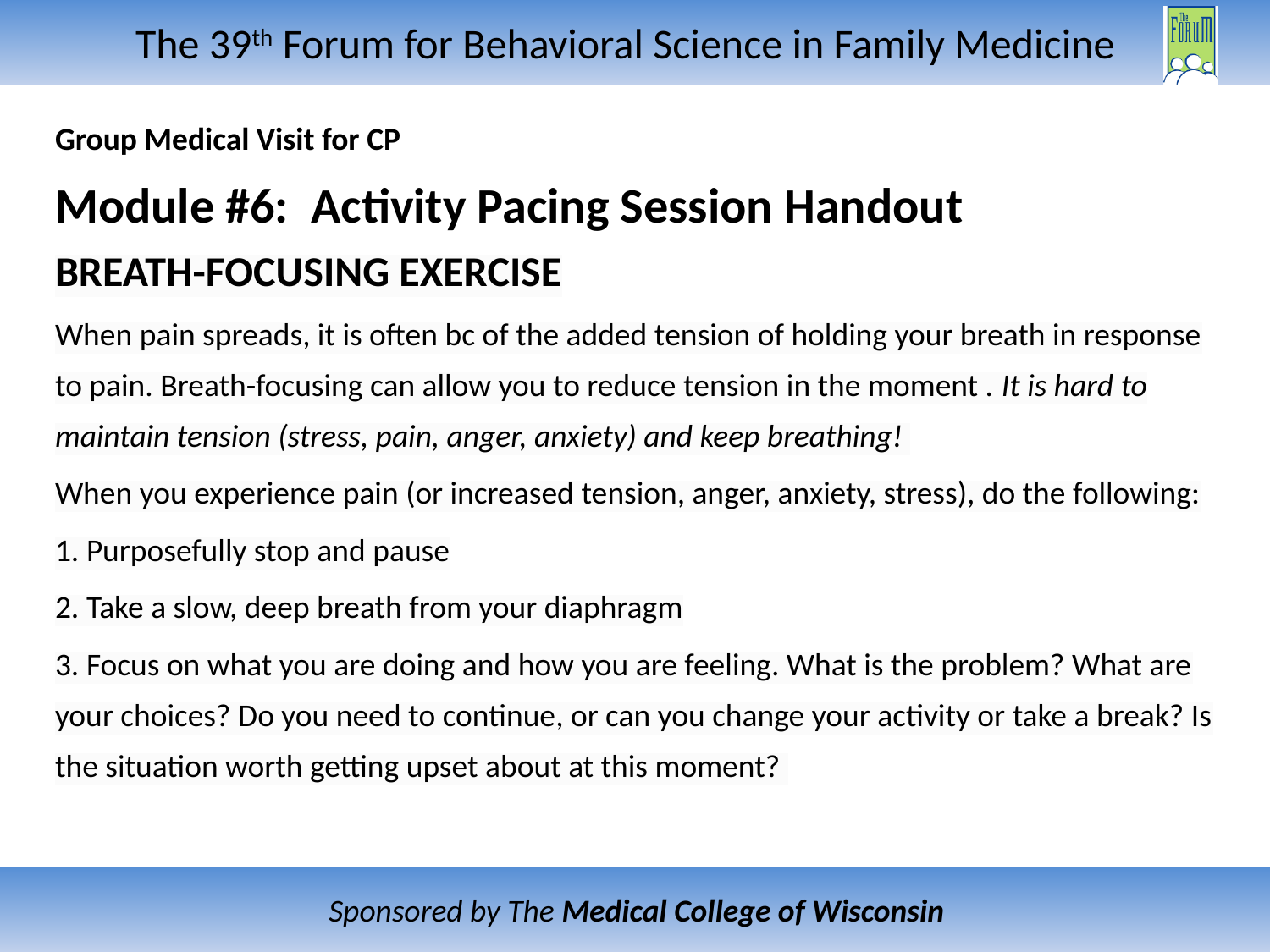

# Group Medical Visit for CP
Module #6:  Activity Pacing Session Handout
BREATH-FOCUSING EXERCISE
When pain spreads, it is often bc of the added tension of holding your breath in response to pain. Breath-focusing can allow you to reduce tension in the moment . It is hard to maintain tension (stress, pain, anger, anxiety) and keep breathing!
When you experience pain (or increased tension, anger, anxiety, stress), do the following:
1. Purposefully stop and pause
2. Take a slow, deep breath from your diaphragm
3. Focus on what you are doing and how you are feeling. What is the problem? What are your choices? Do you need to continue, or can you change your activity or take a break? Is the situation worth getting upset about at this moment?
i